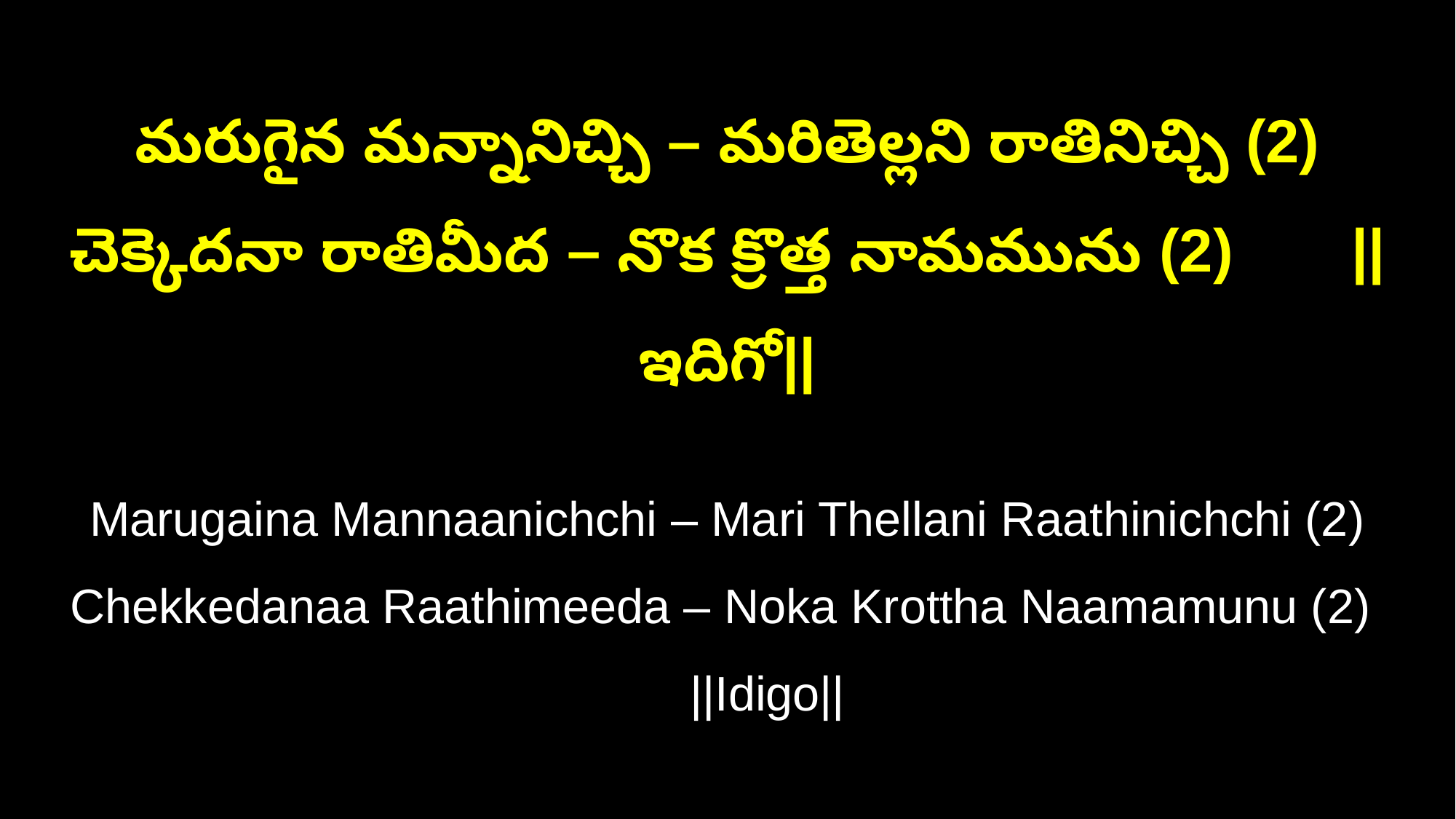

మరుగైన మన్నానిచ్చి – మరితెల్లని రాతినిచ్చి (2)
చెక్కెదనా రాతిమీద – నొక క్రొత్త నామమును (2)       ||ఇదిగో||
Marugaina Mannaanichchi – Mari Thellani Raathinichchi (2)
Chekkedanaa Raathimeeda – Noka Krottha Naamamunu (2)        ||Idigo||